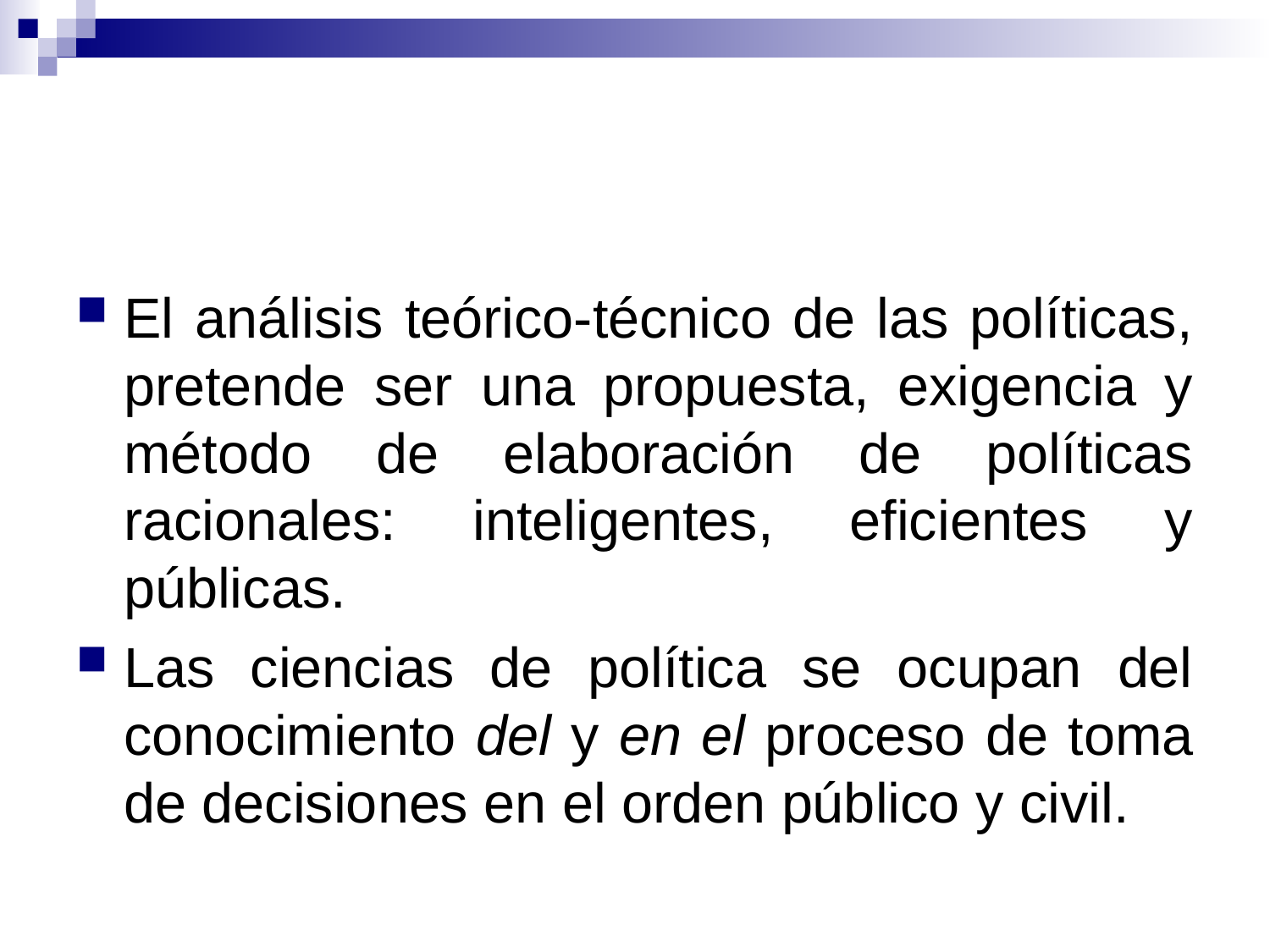

#
El análisis teórico-técnico de las políticas, pretende ser una propuesta, exigencia y método de elaboración de políticas racionales: inteligentes, eficientes y públicas.
Las ciencias de política se ocupan del conocimiento del y en el proceso de toma de decisiones en el orden público y civil.